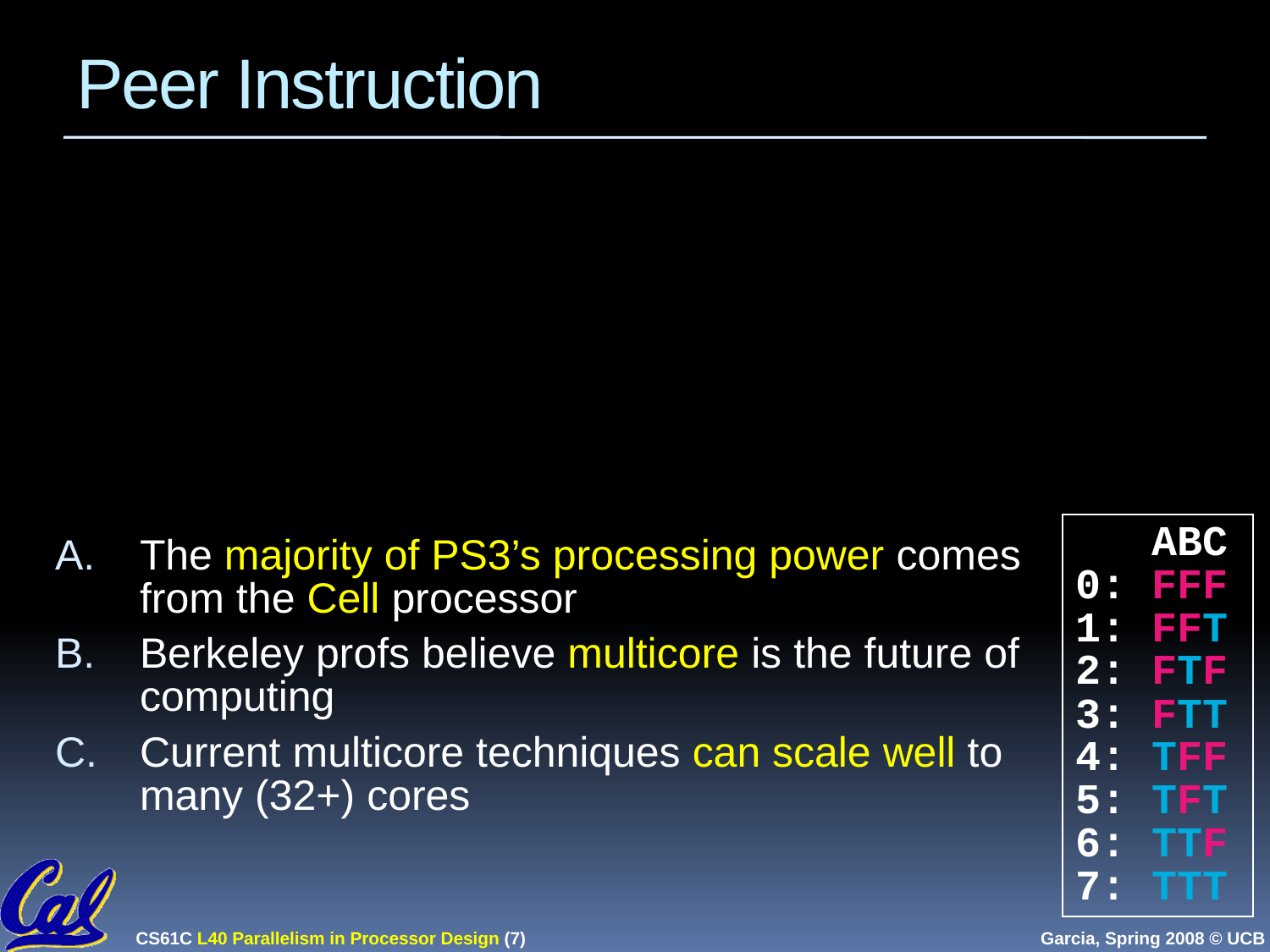

# Peer Instruction
   ABC
0: FFF
1: FFT
2: FTF
3: FTT
4: TFF
5: TFT
6: TTF
7: TTT
The majority of PS3’s processing power comes from the Cell processor
Berkeley profs believe multicore is the future of computing
Current multicore techniques can scale well to many (32+) cores